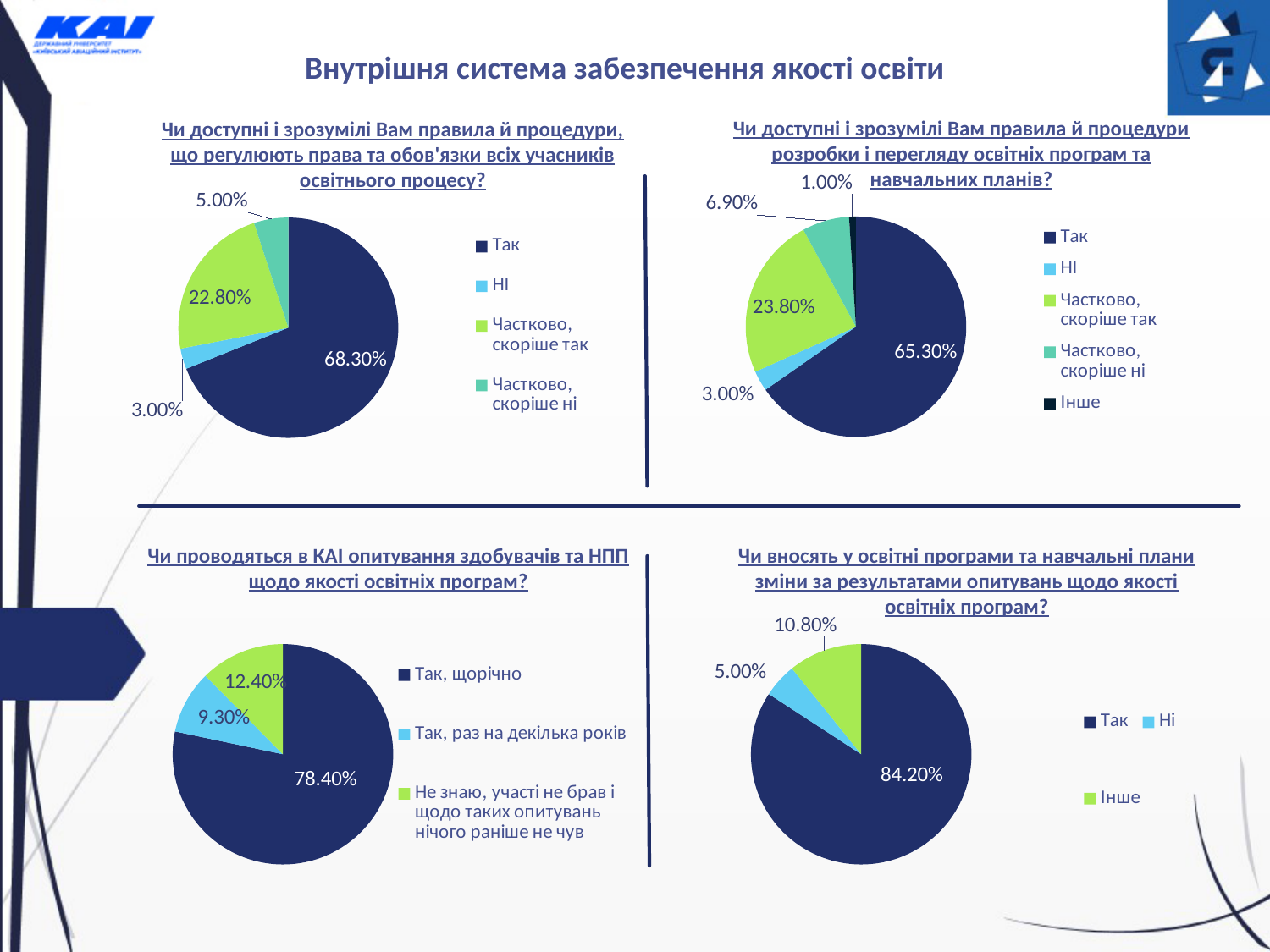

Внутрішня система забезпечення якості освіти
Чи доступні і зрозумілі Вам правила й процедури розробки і перегляду освітніх програм та навчальних планів?
Чи доступні і зрозумілі Вам правила й процедури, що регулюють права та обов'язки всіх учасників освітнього процесу?

### Chart

| Category | Чи доступні і зрозумілі Вам правила й процедури розробки і перегляду освітніх програм та навчальних планів? |
|---|---|
| Так | 0.653 |
| НІ | 0.03 |
| Частково, скоріше так | 0.238 |
| Частково, скоріше ні | 0.069 |
| Інше | 0.01 |

### Chart

| Category | Чи доступні і зрозумілі Вам правила й процедури, що регулюють права та обов'язки всіх учасників освітнього процесу? |
|---|---|
| Так | 0.683 |
| НІ | 0.03 |
| Частково, скоріше так | 0.228 |
| Частково, скоріше ні | 0.05 |
Чи проводяться в КАІ опитування здобувачів та НПП щодо якості освітніх програм?
Чи вносять у освітні програми та навчальні плани зміни за результатами опитувань щодо якості освітніх програм?

### Chart

| Category | Чи проводяться в НАУ опитування здобувачів та НПП щодо якості освітніх програм? |
|---|---|
| Так, щорічно | 0.784 |
| Так, раз на декілька років | 0.093 |
| Не знаю, участі не брав і щодо таких опитувань нічого раніше не чув | 0.124 |

### Chart

| Category | Чи вносять у освітні програми та навчальні плани зміни за результатами опитувань щодо якості освітніх програм? |
|---|---|
| Так | 0.842 |
| Ні | 0.05 |
| Інше | 0.108 |